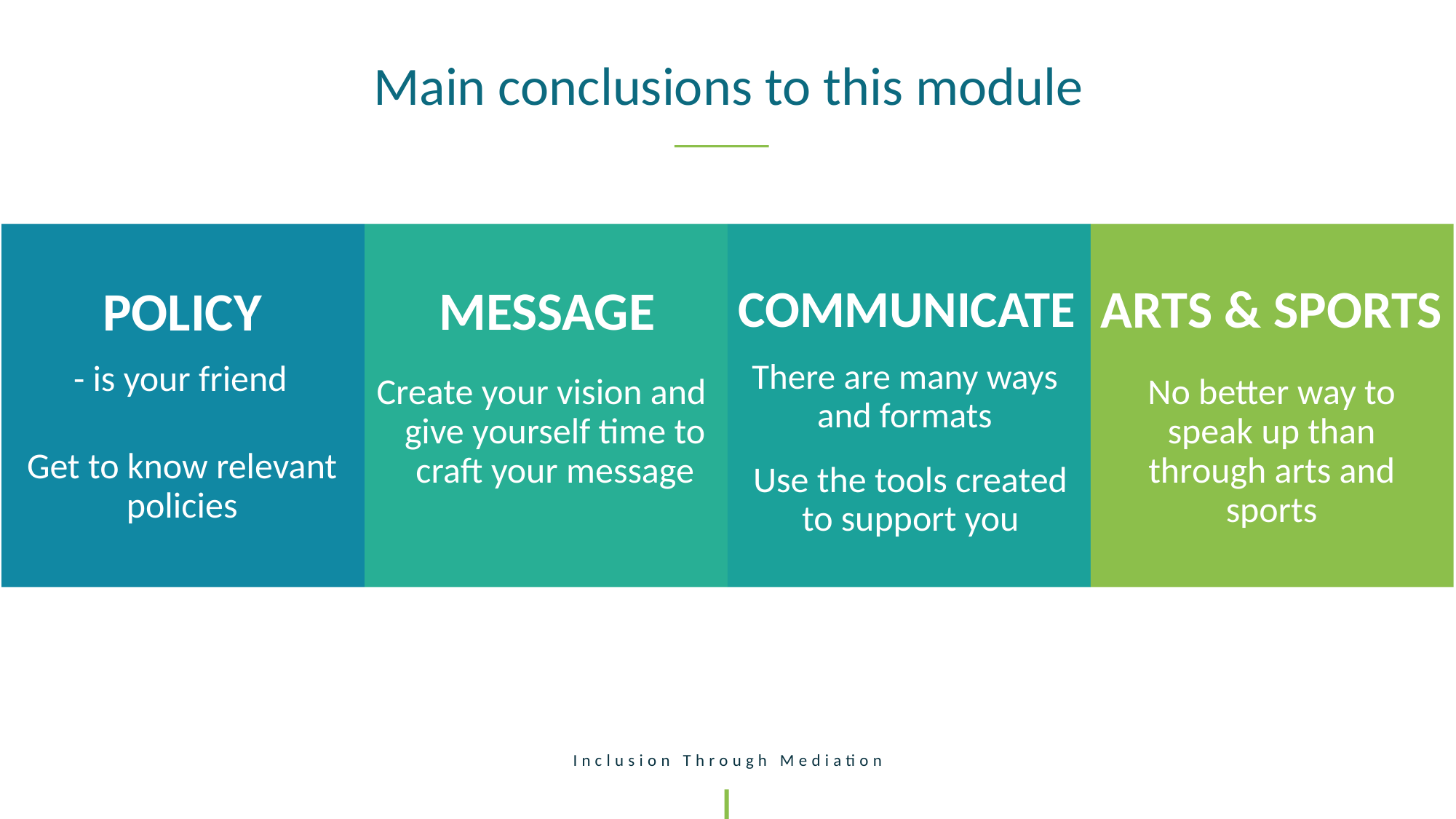

Main conclusions to this module
ARTS & SPORTS
COMMUNICATE
MESSAGE
POLICY
There are many ways and formats
- is your friend
Create your vision and give yourself time to craft your message
No better way to speak up than through arts and sports
Get to know relevant policies
Use the tools created to support you